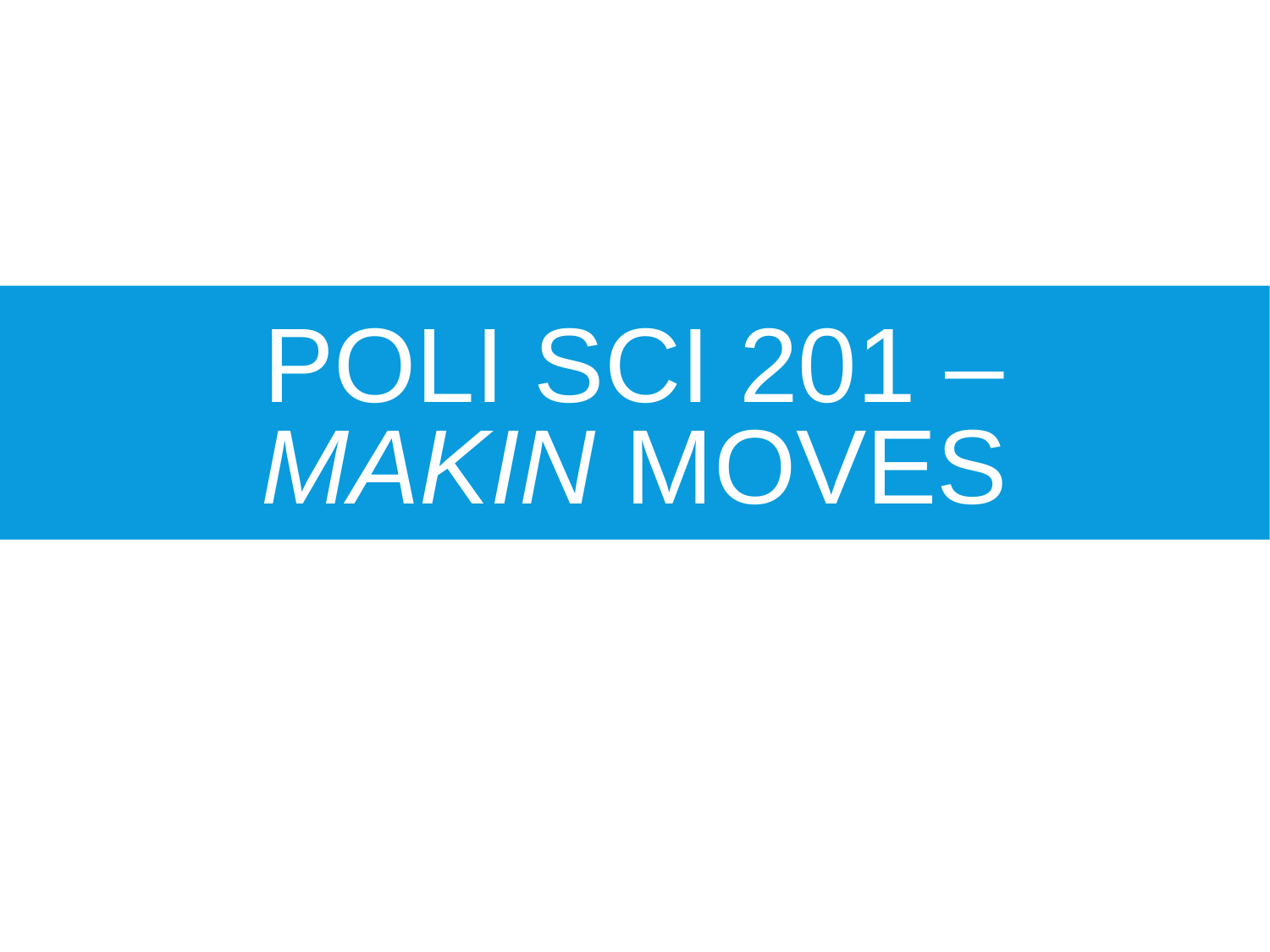

# Poli sci 201 – makin moves